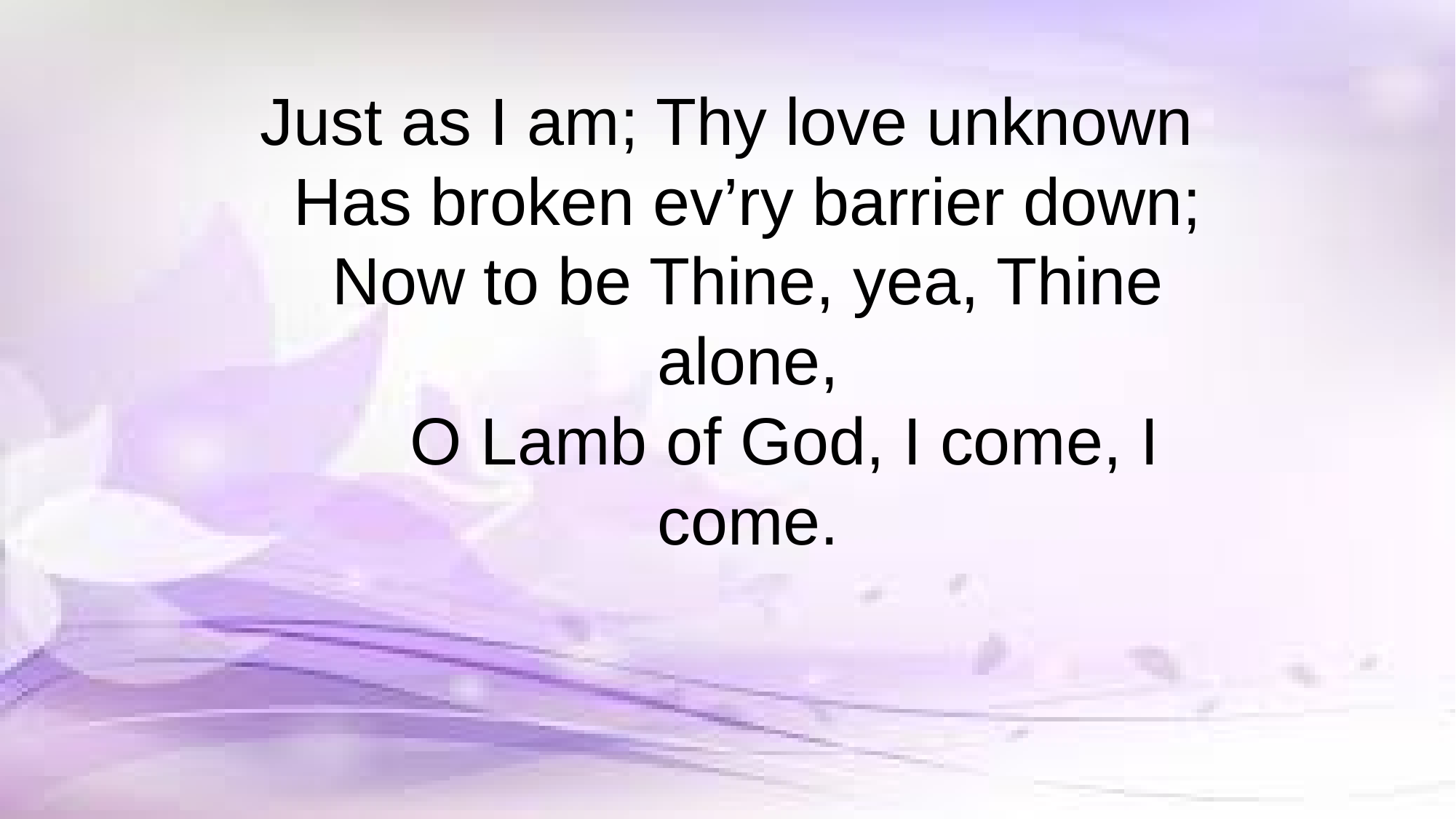

Just as I am; Thy love unknown
Has broken ev’ry barrier down;
Now to be Thine, yea, Thine alone,
    O Lamb of God, I come, I come.